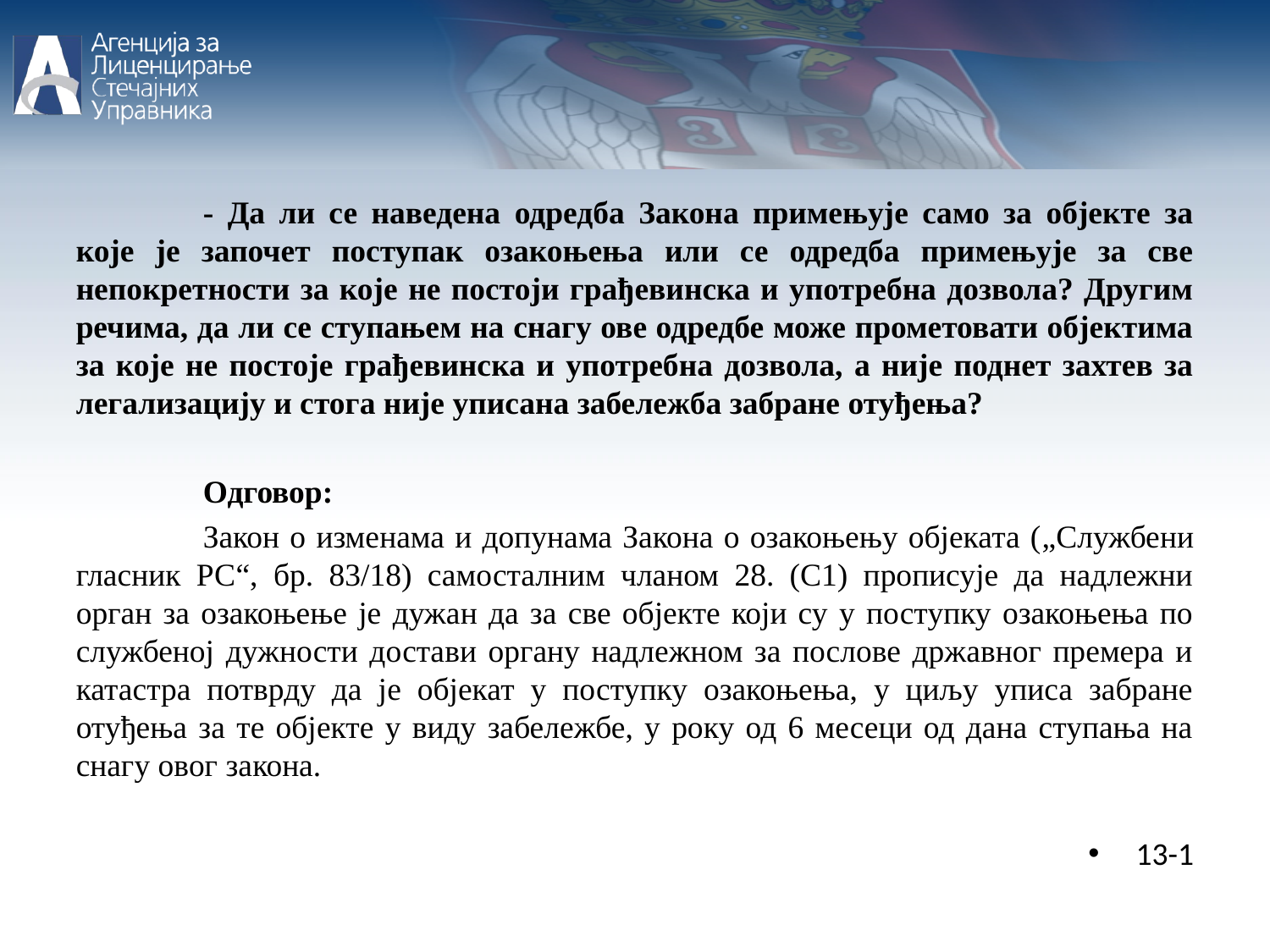

- Да ли се наведена одредба Закона примењује само за објекте за које је започет поступак озакоњења или се одредба примењује за све непокретности за које не постоји грађевинска и употребна дозвола? Другим речима, да ли се ступањем на снагу ове одредбе може прометовати објектима за које не постоје грађевинска и употребна дозвола, а није поднет захтев за легализацију и стога није уписана забележба забране отуђења?

	Одговор:
	Закон о изменама и допунама Закона о озакоњењу објеката („Службени гласник РС“, бр. 83/18) самосталним чланом 28. (С1) прописује да надлежни орган за озакоњење је дужан да за све објекте који су у поступку озакоњења по службеној дужности достави органу надлежном за послове државног премера и катастра потврду да је објекат у поступку озакоњења, у циљу уписа забране отуђења за те објекте у виду забележбе, у року од 6 месеци од дана ступања на снагу овог закона.

13-1

13-1